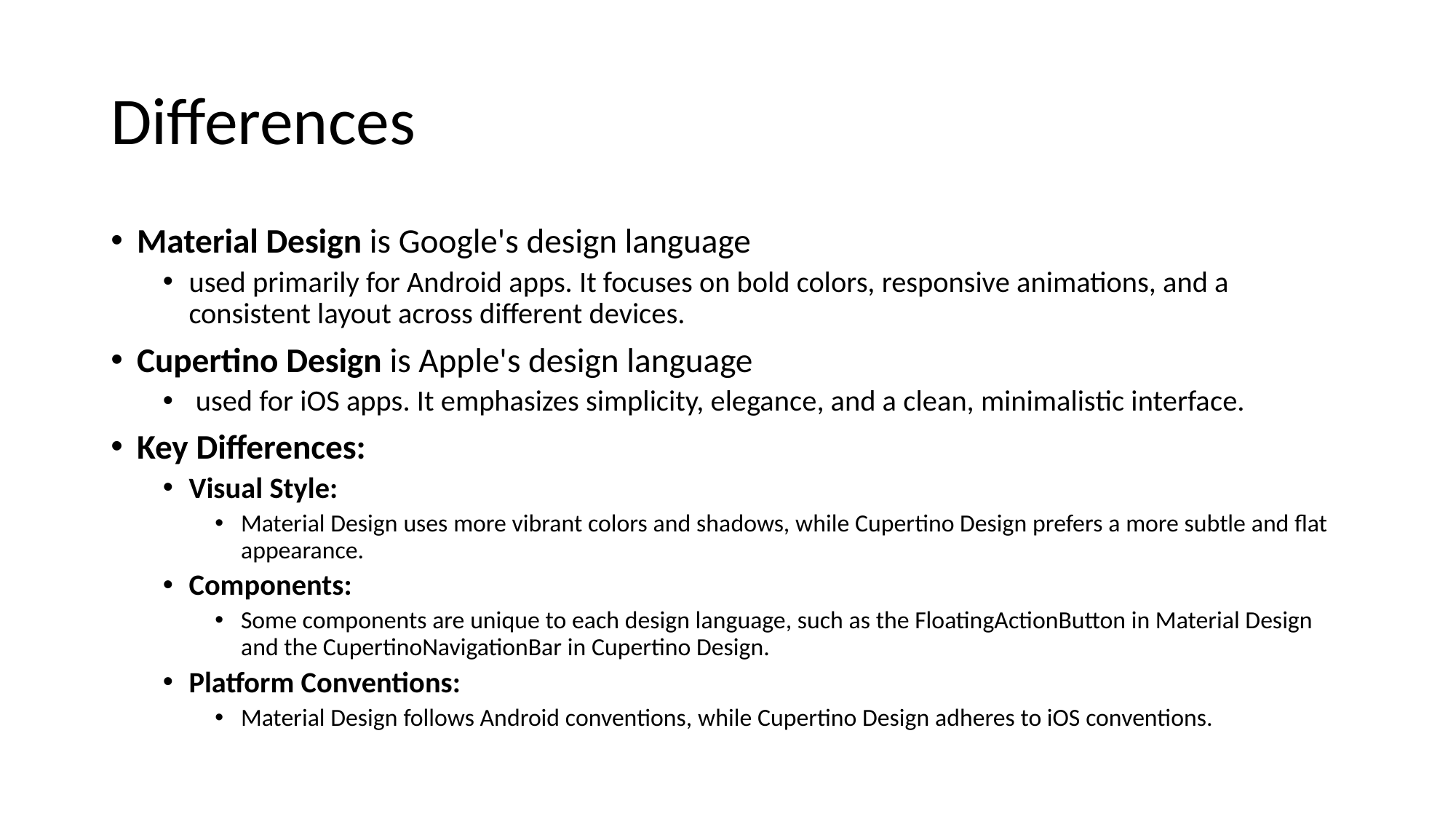

# Differences
Material Design is Google's design language
used primarily for Android apps. It focuses on bold colors, responsive animations, and a consistent layout across different devices.
Cupertino Design is Apple's design language
 used for iOS apps. It emphasizes simplicity, elegance, and a clean, minimalistic interface.
Key Differences:
Visual Style:
Material Design uses more vibrant colors and shadows, while Cupertino Design prefers a more subtle and flat appearance.
Components:
Some components are unique to each design language, such as the FloatingActionButton in Material Design and the CupertinoNavigationBar in Cupertino Design.
Platform Conventions:
Material Design follows Android conventions, while Cupertino Design adheres to iOS conventions.